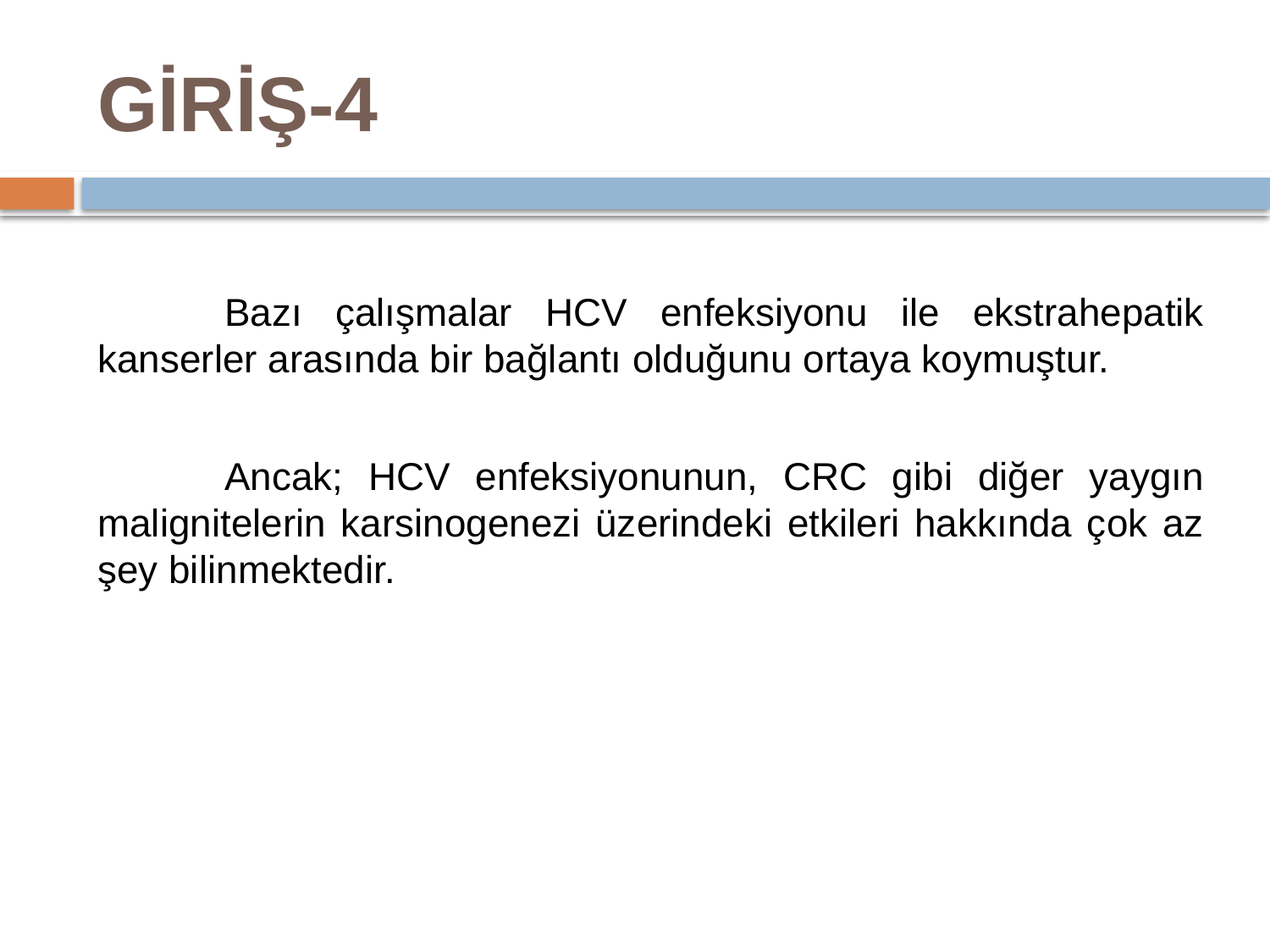

# GİRİŞ-4

	Bazı çalışmalar HCV enfeksiyonu ile ekstrahepatik kanserler arasında bir bağlantı olduğunu ortaya koymuştur.

	Ancak; HCV enfeksiyonunun, CRC gibi diğer yaygın malignitelerin karsinogenezi üzerindeki etkileri hakkında çok az şey bilinmektedir.